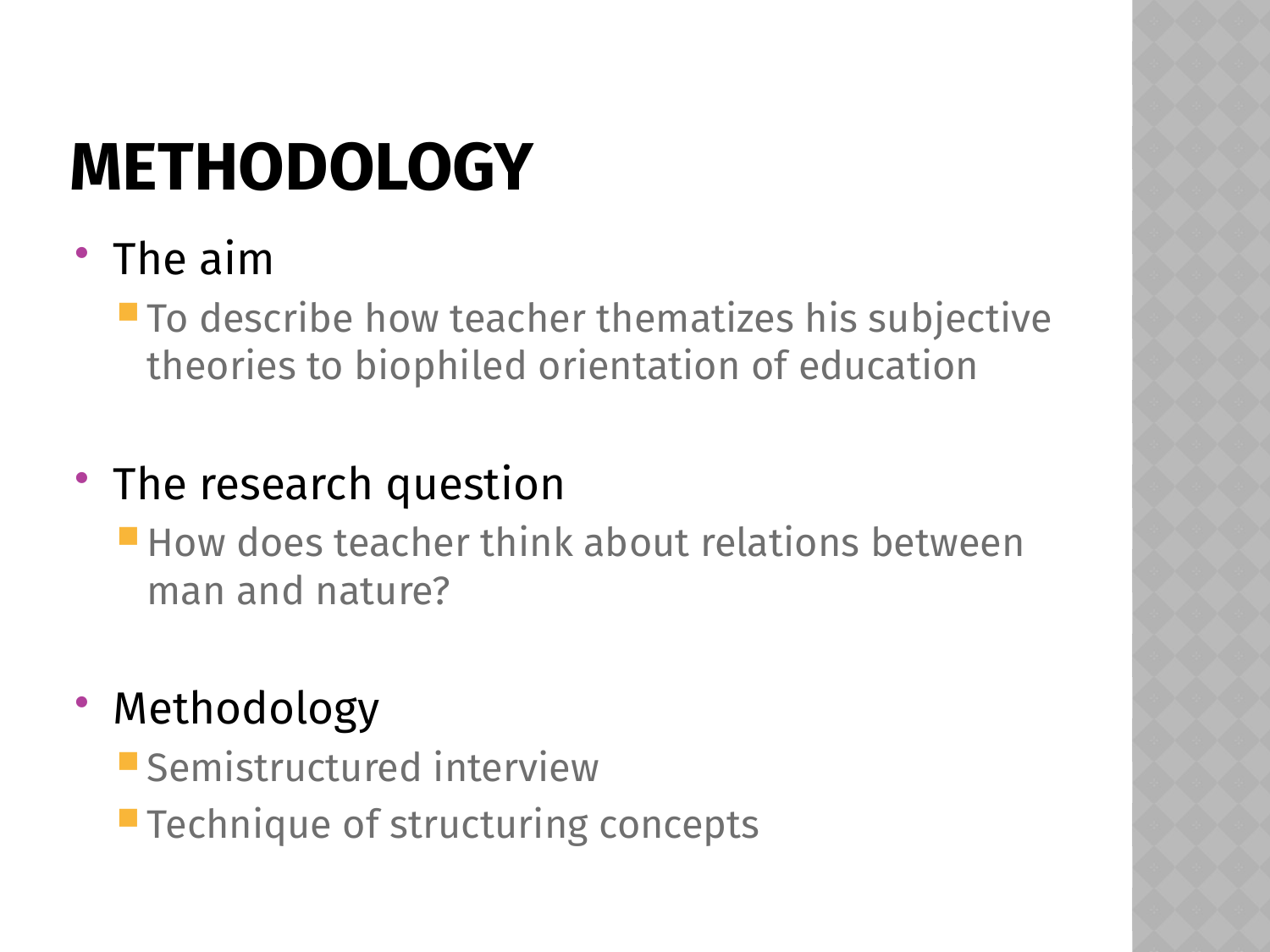

# Methodology
The aim
To describe how teacher thematizes his subjective theories to biophiled orientation of education

The research question
How does teacher think about relations between man and nature?

Methodology
Semistructured interview
Technique of structuring concepts